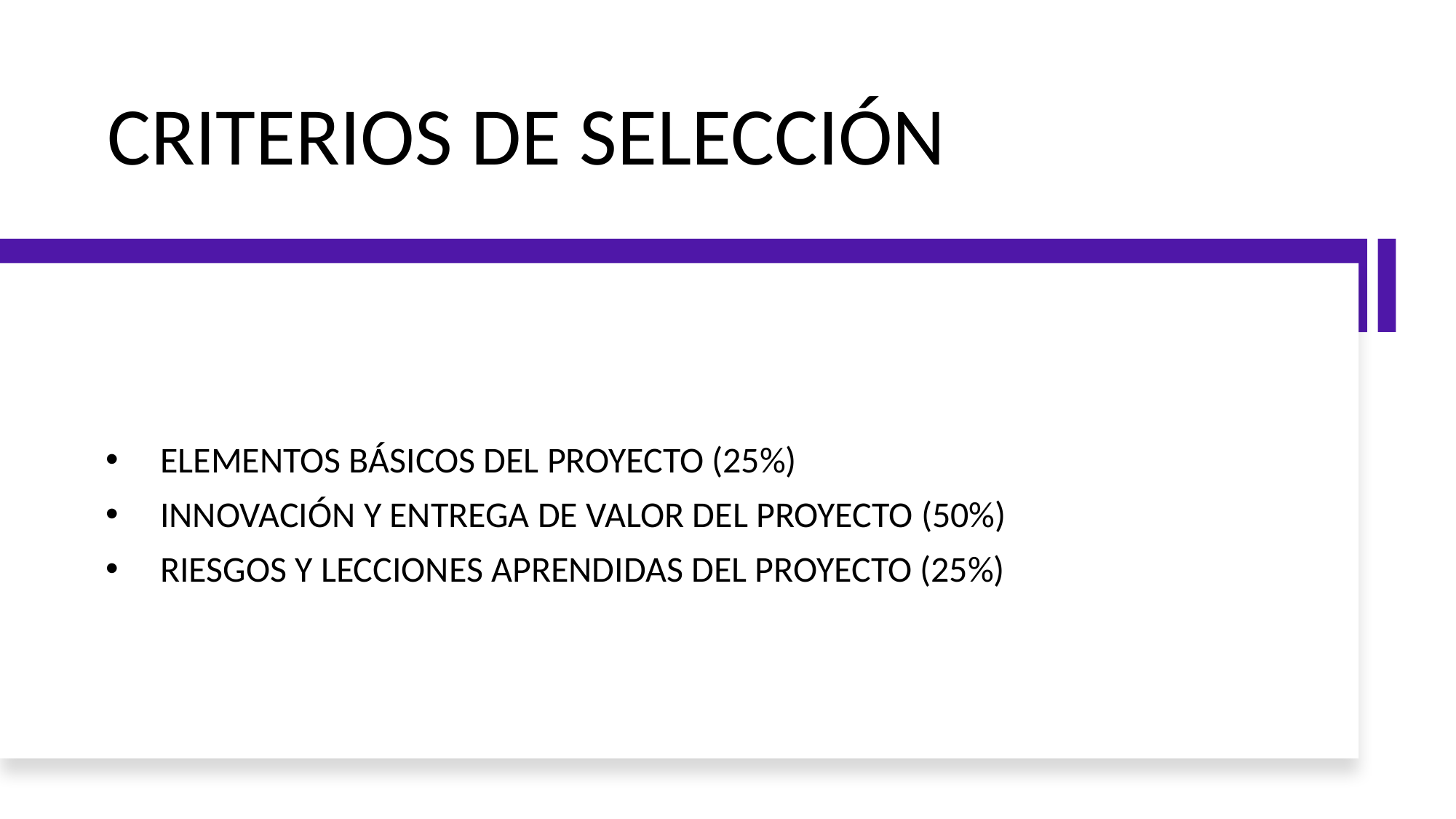

# CRITERIOS DE SELECCIÓN

ELEMENTOS BÁSICOS DEL PROYECTO (25%)
INNOVACIÓN Y ENTREGA DE VALOR DEL PROYECTO (50%)
RIESGOS Y LECCIONES APRENDIDAS DEL PROYECTO (25%)